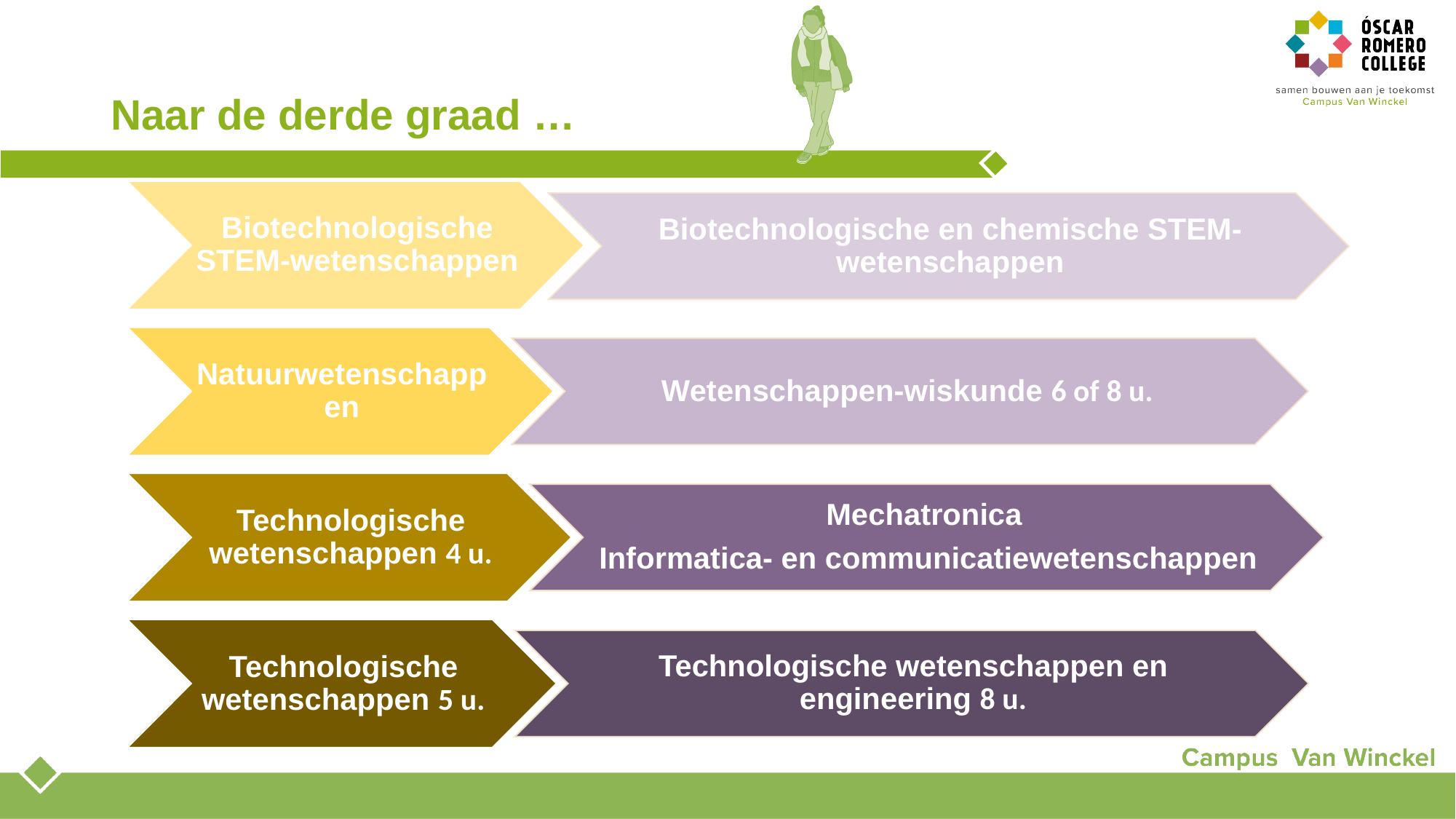

# Naar de derde graad …
Biotechnologische STEM-wetenschappen
Biotechnologische en chemische STEM-wetenschappen
Natuurwetenschappen
Wetenschappen-wiskunde 6 of 8 u.
Technologische wetenschappen 4 u.
Mechatronica
Informatica- en communicatiewetenschappen
Technologische wetenschappen 5 u.
Technologische wetenschappen en engineering 8 u.